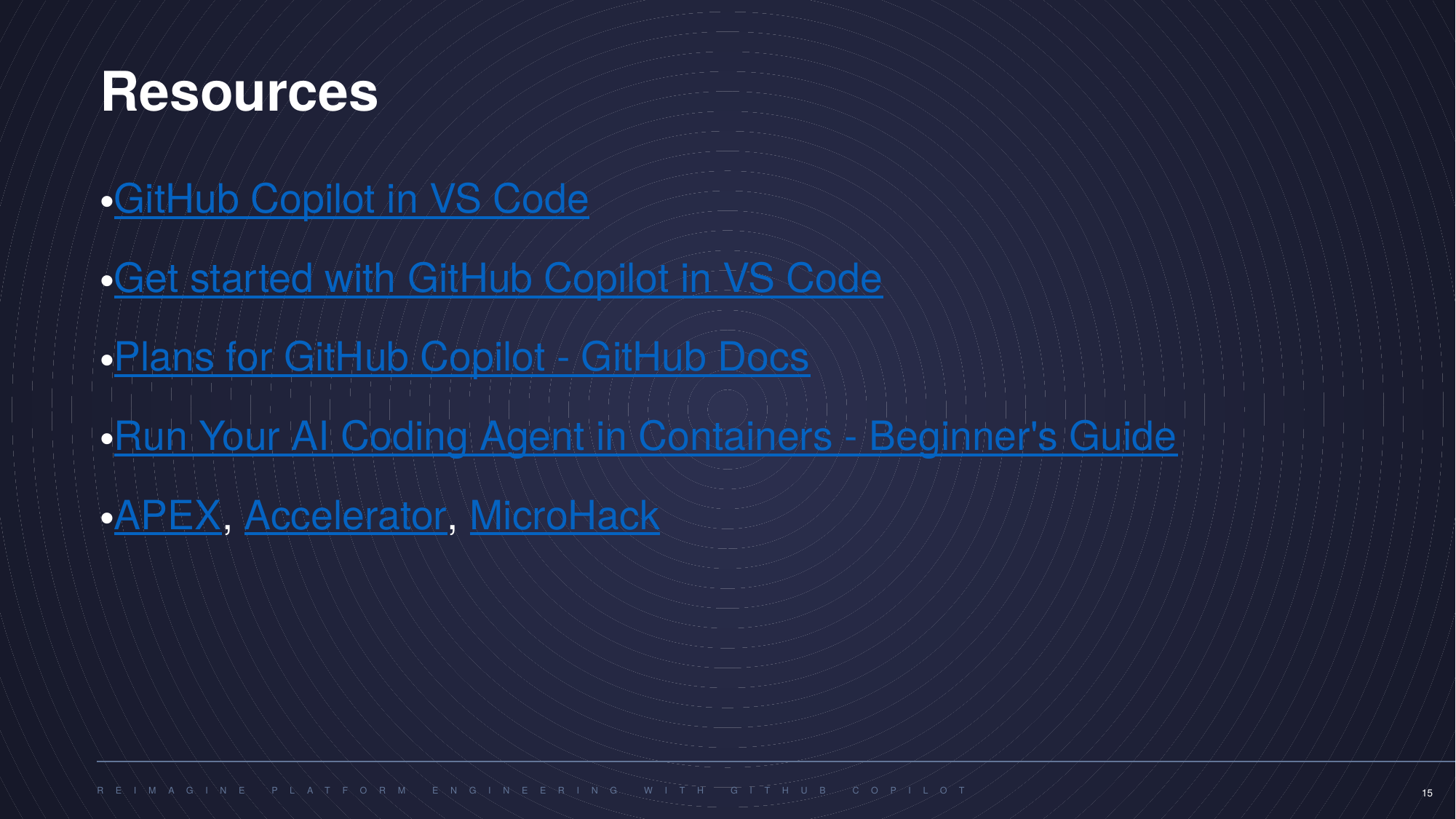

# Resources
GitHub Copilot in VS Code
Get started with GitHub Copilot in VS Code
Plans for GitHub Copilot - GitHub Docs
Run Your AI Coding Agent in Containers - Beginner's Guide
APEX, Accelerator, MicroHack